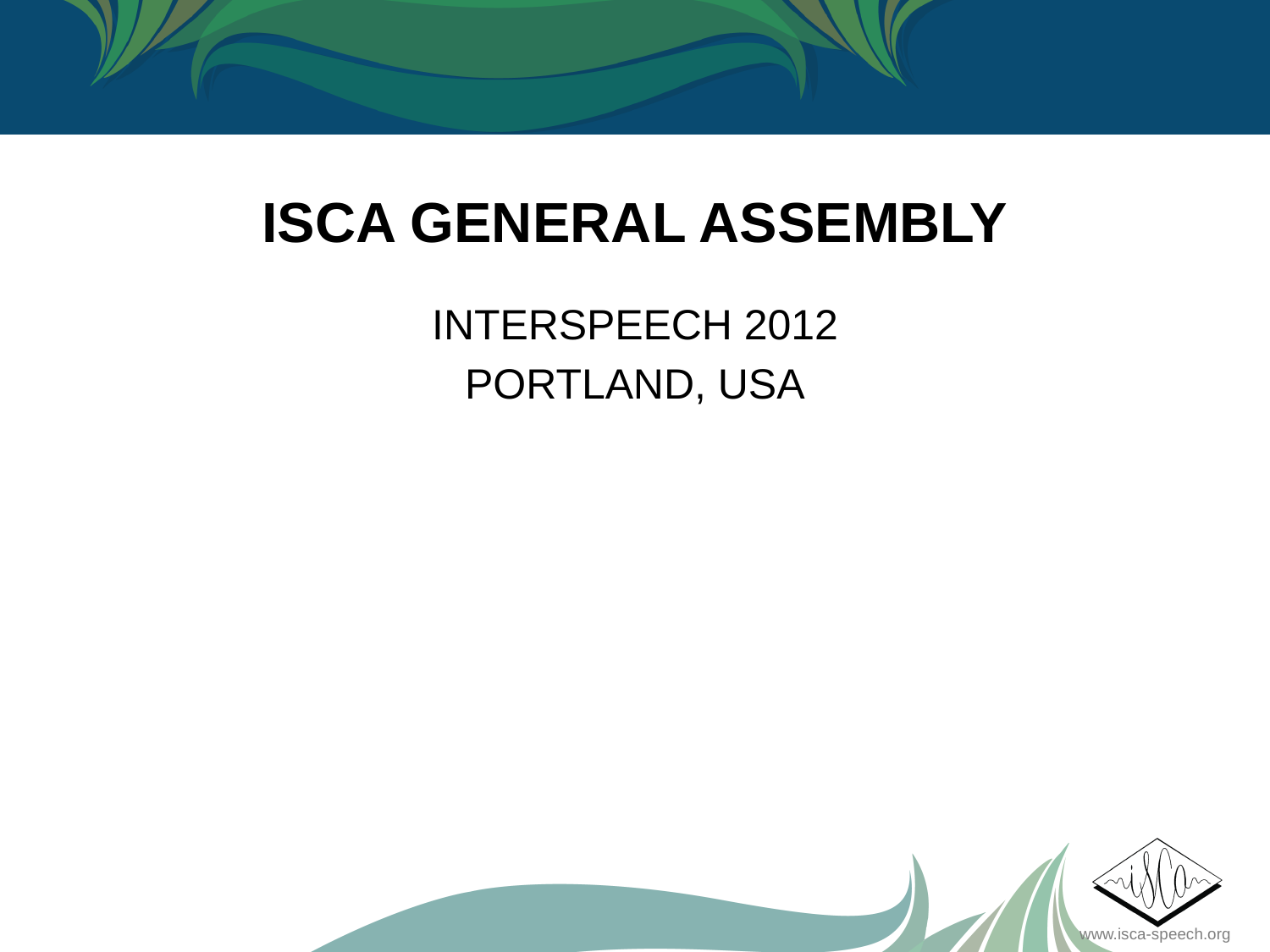

ISCA GENERAL ASSEMBLY
INTERSPEECH 2012
PORTLAND, USA